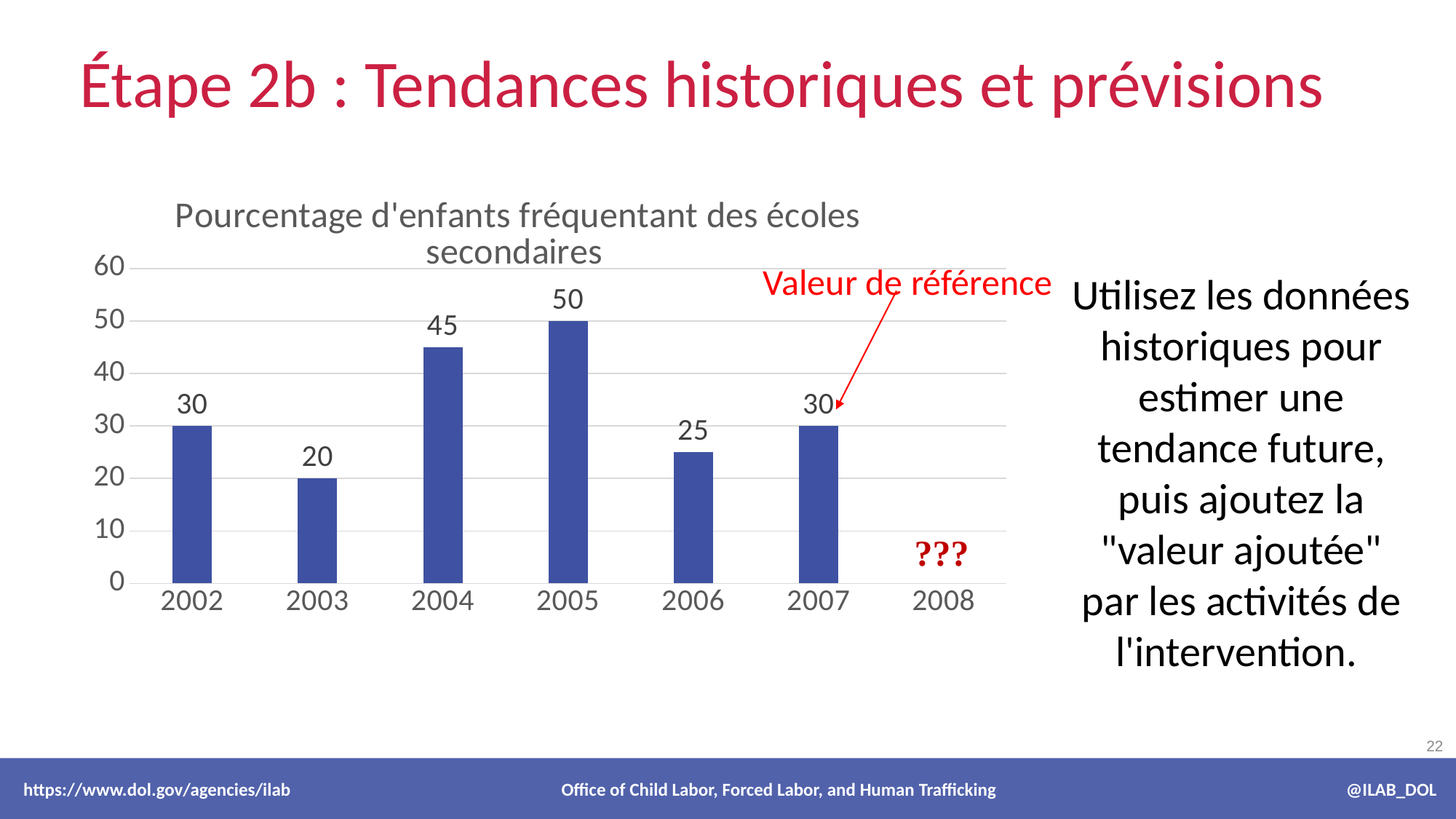

# Étape 2b : Tendances historiques et prévisions

### Chart: Pourcentage d'enfants fréquentant des écoles secondaires

| Category |  |
|---|---|
| 2002 | 30.0 |
| 2003 | 20.0 |
| 2004 | 45.0 |
| 2005 | 50.0 |
| 2006 | 25.0 |
| 2007 | 30.0 |
| 2008 | None |
Valeur de référence
Utilisez les données historiques pour estimer une tendance future, puis ajoutez la "valeur ajoutée" par les activités de l'intervention.
   https://www.dol.gov/agencies/ilab                                                                 Office of Child Labor, Forced Labor, and Human Trafficking                                                                                    @ILAB_DOL